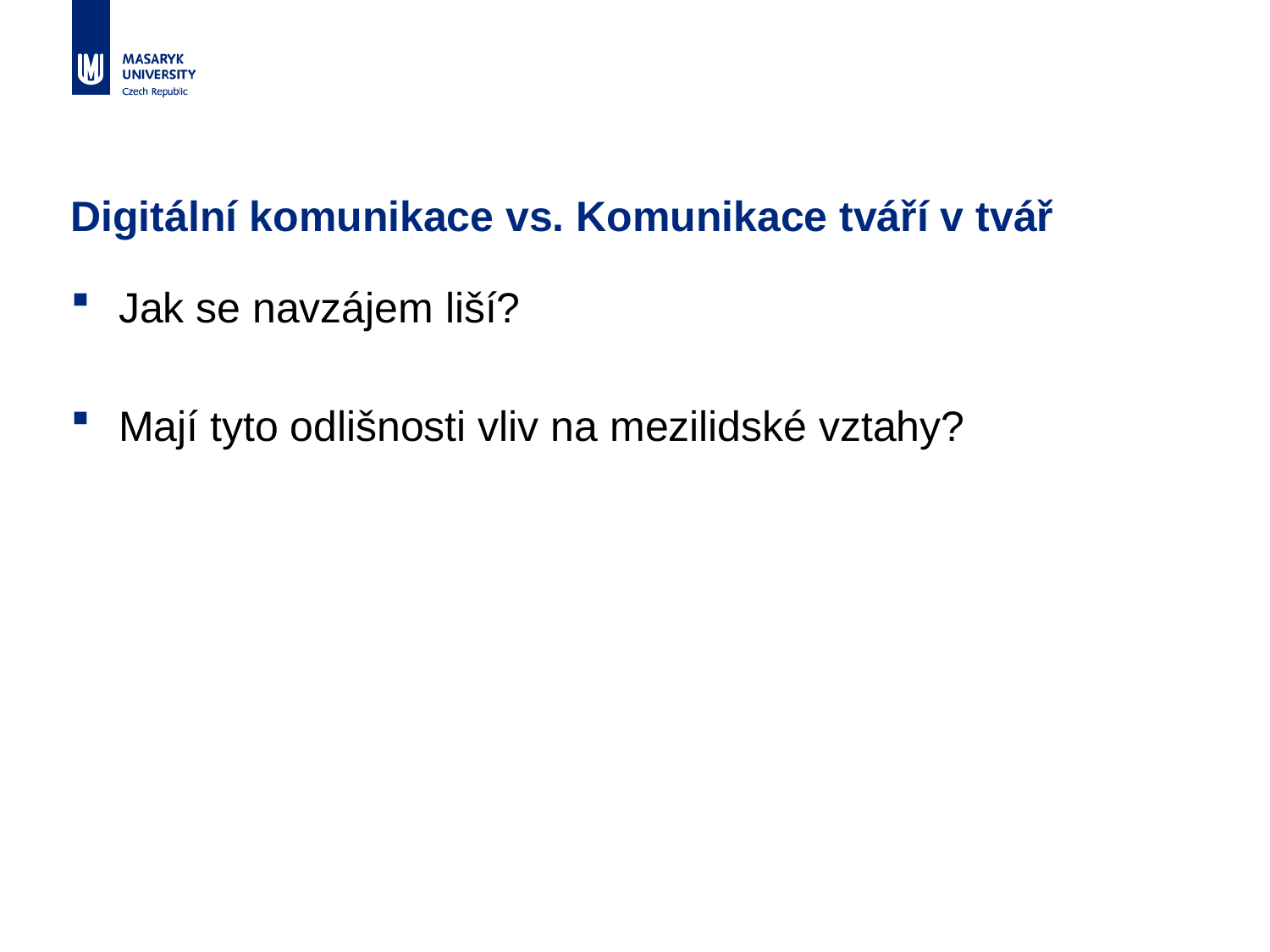

# Digitální komunikace vs. Komunikace tváří v tvář
Jak se navzájem liší?

Mají tyto odlišnosti vliv na mezilidské vztahy?